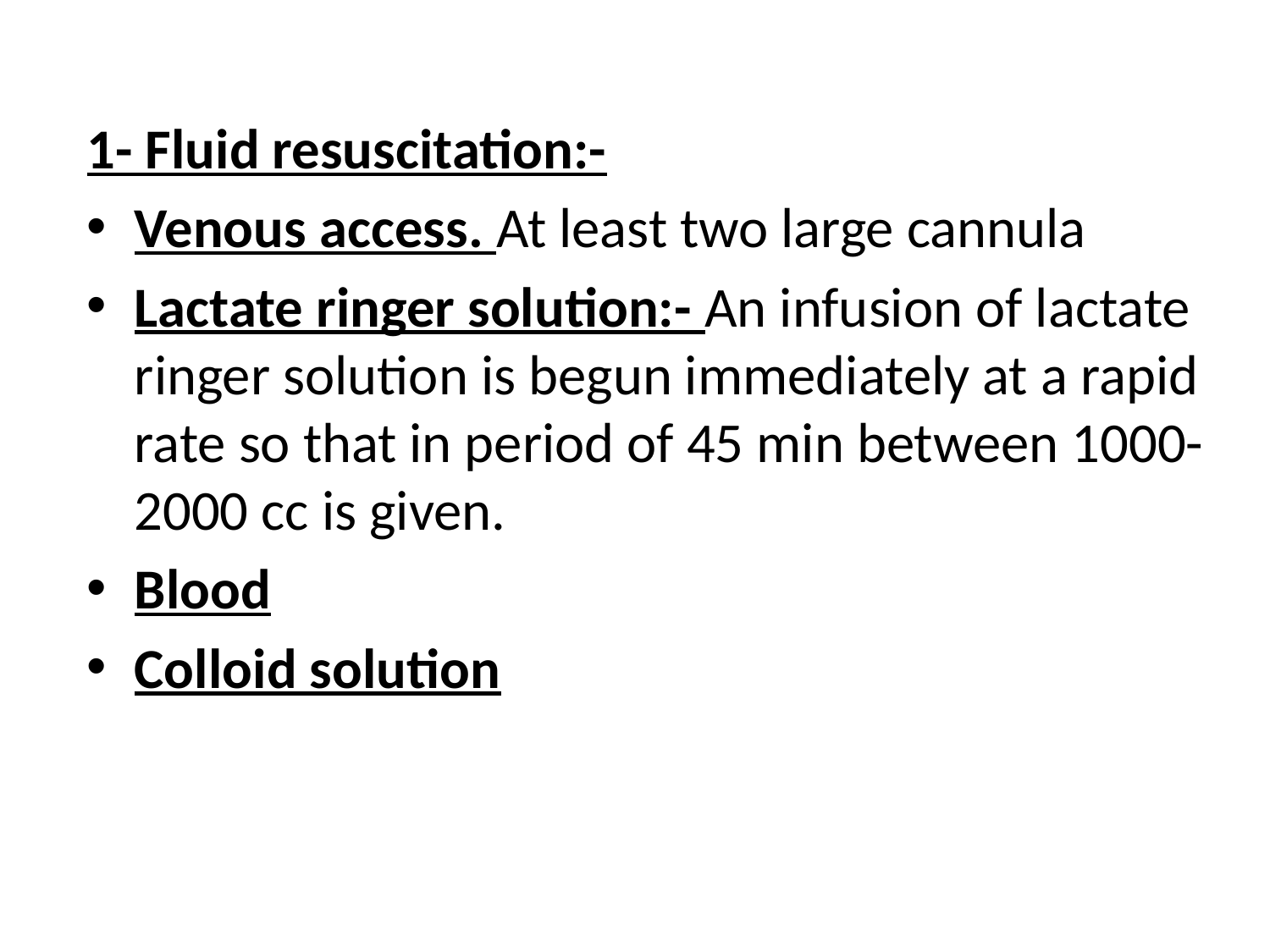

1- Fluid resuscitation:-
Venous access. At least two large cannula
Lactate ringer solution:- An infusion of lactate ringer solution is begun immediately at a rapid rate so that in period of 45 min between 1000-2000 cc is given.
Blood
Colloid solution